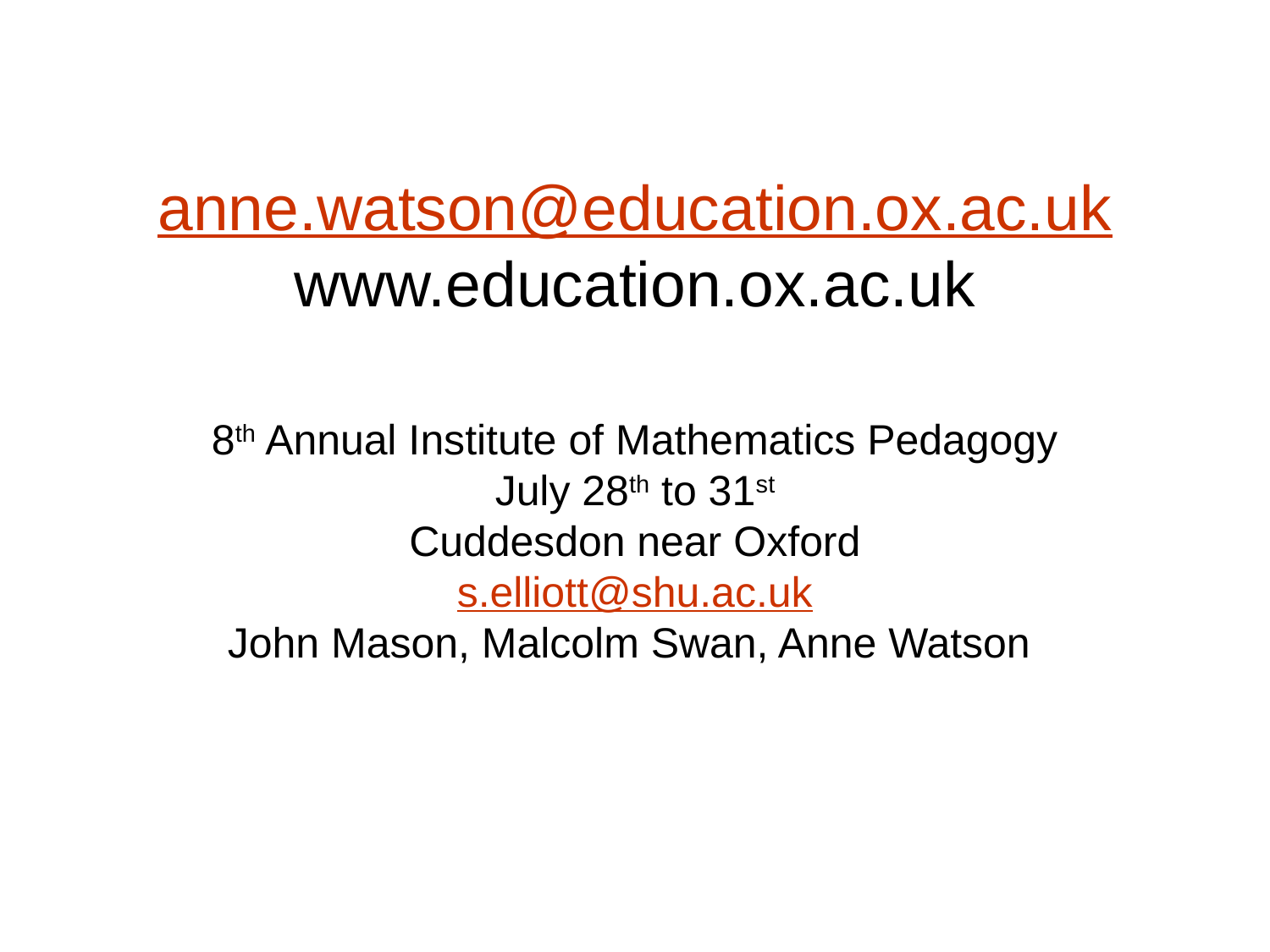

# anne.watson@education.ox.ac.uk www.education.ox.ac.uk 8th Annual Institute of Mathematics Pedagogy July 28th to 31st Cuddesdon near Oxford s.elliott@shu.ac.uk John Mason, Malcolm Swan, Anne Watson